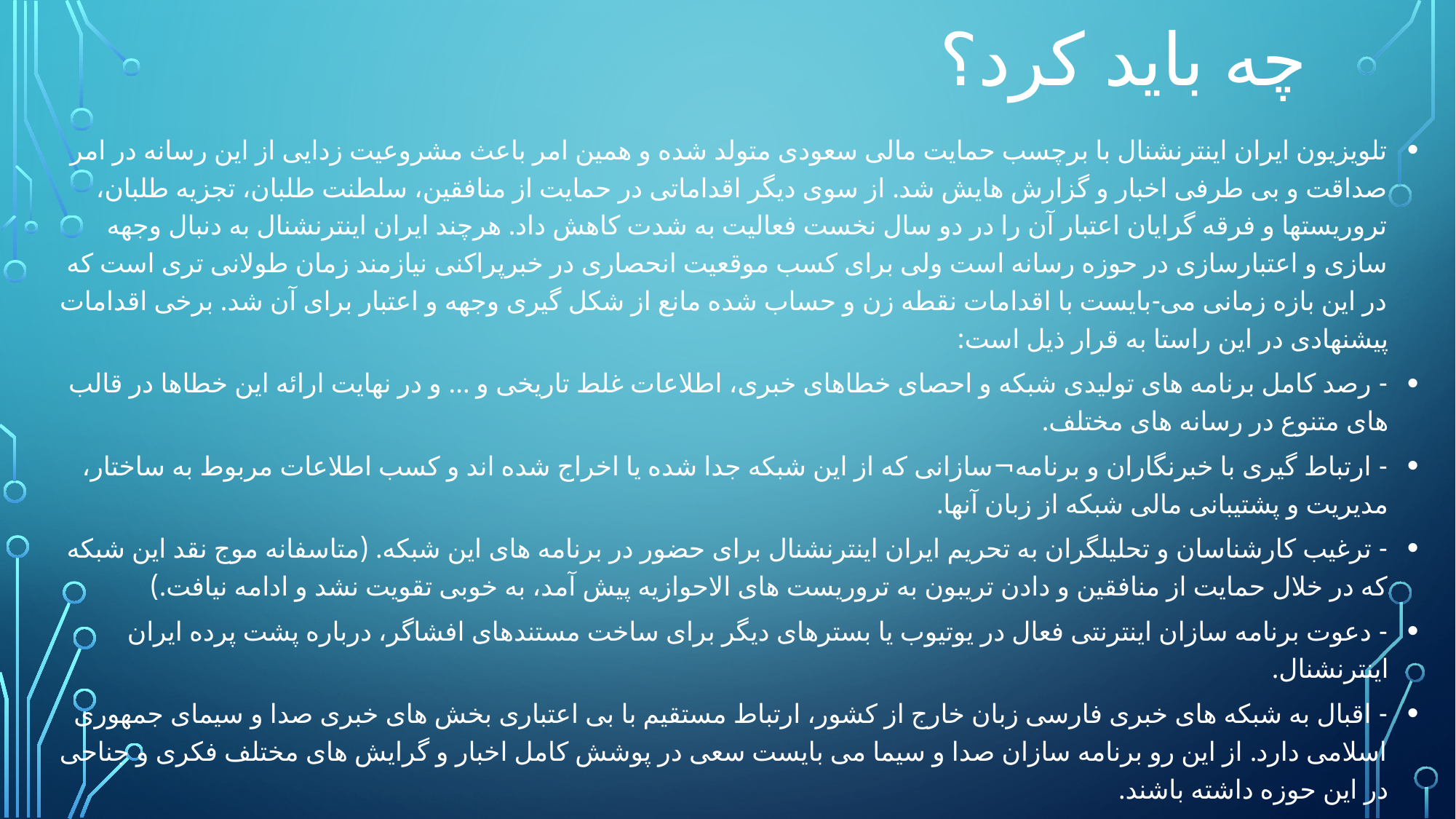

# چه باید کرد؟
تلویزیون ایران اینترنشنال با برچسب حمایت مالی سعودی متولد شده و همین امر باعث مشروعیت زدایی از این رسانه در امر صداقت و بی طرفی اخبار و گزارش هایش شد. از سوی دیگر اقداماتی در حمایت از منافقین، سلطنت طلبان، تجزیه طلبان، تروریستها و فرقه گرایان اعتبار آن را در دو سال نخست فعالیت به شدت کاهش داد. هرچند ایران اینترنشنال به دنبال وجهه سازی و اعتبارسازی در حوزه رسانه است ولی برای کسب موقعیت انحصاری در خبرپراکنی نیازمند زمان طولانی تری است که در این بازه زمانی می-بایست با اقدامات نقطه زن و حساب شده مانع از شکل گیری وجهه و اعتبار برای آن شد. برخی اقدامات پیشنهادی در این راستا به قرار ذیل است:
- رصد کامل برنامه های تولیدی شبکه و احصای خطاهای خبری، اطلاعات غلط تاریخی و ... و در نهایت ارائه این خطاها در قالب های متنوع در رسانه های مختلف.
- ارتباط گیری با خبرنگاران و برنامه¬سازانی که از این شبکه جدا شده یا اخراج شده اند و کسب اطلاعات مربوط به ساختار، مدیریت و پشتیبانی مالی شبکه از زبان آنها.
- ترغیب کارشناسان و تحلیلگران به تحریم ایران اینترنشنال برای حضور در برنامه های این شبکه. (متاسفانه موج نقد این شبکه که در خلال حمایت از منافقین و دادن تریبون به تروریست های الاحوازیه پیش آمد، به خوبی تقویت نشد و ادامه نیافت.)
- دعوت برنامه سازان اینترنتی فعال در یوتیوب یا بسترهای دیگر برای ساخت مستندهای افشاگر، درباره پشت پرده ایران اینترنشنال.
- اقبال به شبکه های خبری فارسی زبان خارج از کشور، ارتباط مستقیم با بی اعتباری بخش های خبری صدا و سیمای جمهوری اسلامی دارد. از این رو برنامه سازان صدا و سیما می بایست سعی در پوشش کامل اخبار و گرایش های مختلف فکری و جناحی در این حوزه داشته باشند.